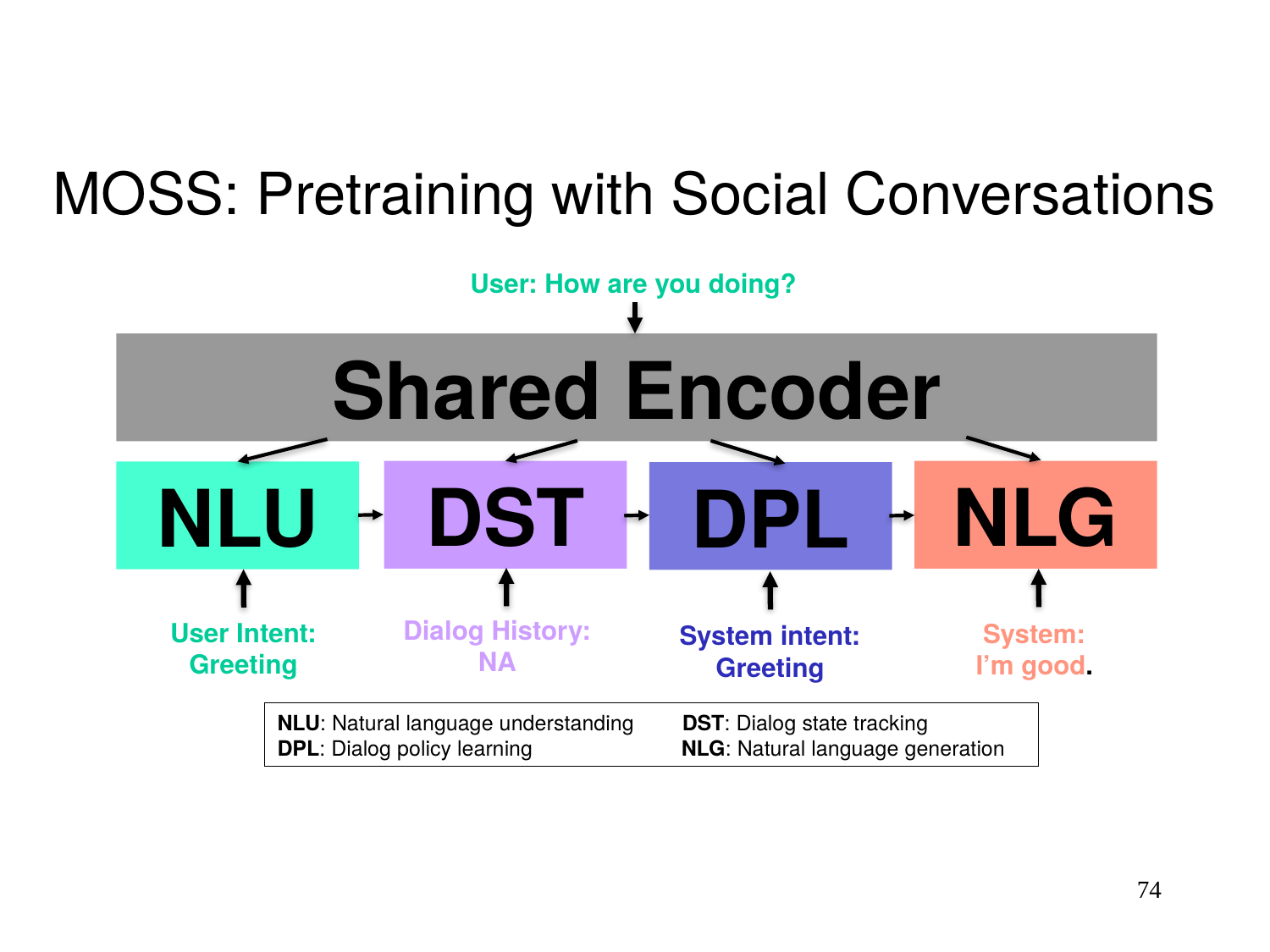

MOSS: Pretraining with Social Conversations
User: How are you doing?
Shared Encoder
NLG
DST
NLU
DPL
Dialog History:
NA
User Intent: Greeting
System:
I’m good.
System intent:
Greeting
NLU: Natural language understanding        DST: Dialog state tracking
DPL: Dialog policy learning                         NLG: Natural language generation
74